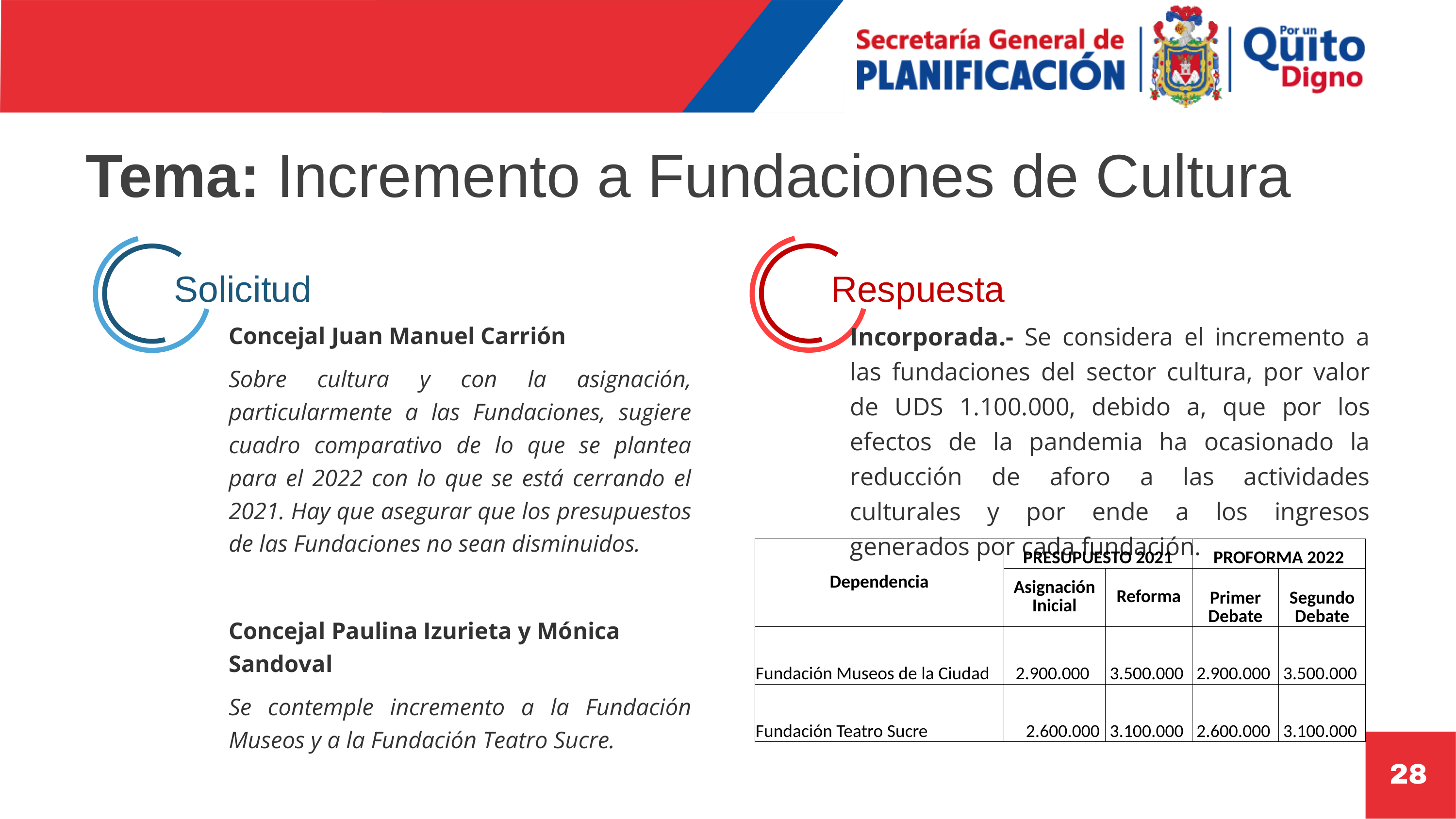

# Tema: Incremento a Fundaciones de Cultura
Respuesta
Solicitud
Concejal Juan Manuel Carrión
Sobre cultura y con la asignación, particularmente a las Fundaciones, sugiere cuadro comparativo de lo que se plantea para el 2022 con lo que se está cerrando el 2021. Hay que asegurar que los presupuestos de las Fundaciones no sean disminuidos.

Concejal Paulina Izurieta y Mónica Sandoval
Se contemple incremento a la Fundación Museos y a la Fundación Teatro Sucre.

Incorporada.- Se considera el incremento a las fundaciones del sector cultura, por valor de UDS 1.100.000, debido a, que por los efectos de la pandemia ha ocasionado la reducción de aforo a las actividades culturales y por ende a los ingresos generados por cada fundación.

| Dependencia | PRESUPUESTO 2021 |  | PROFORMA 2022 |  |
| --- | --- | --- | --- | --- |
|  | Asignación Inicial | Reforma | Primer Debate | Segundo Debate |
| Fundación Museos de la Ciudad | 2.900.000 | 3.500.000 | 2.900.000 | 3.500.000 |
| Fundación Teatro Sucre | 2.600.000 | 3.100.000 | 2.600.000 | 3.100.000 |
28